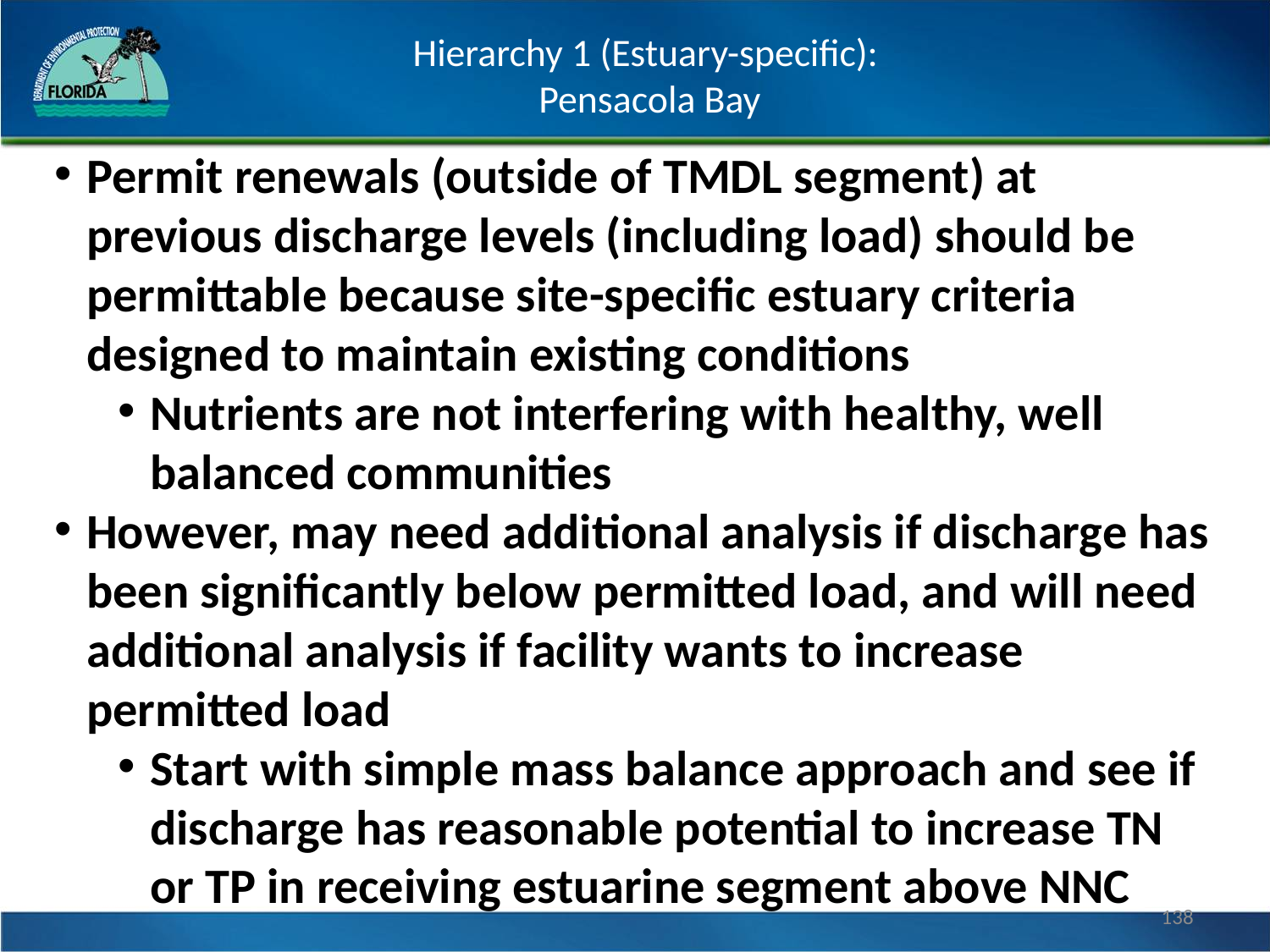

# Hierarchy 1 (Estuary-specific): Pensacola Bay
Permit renewals (outside of TMDL segment) at previous discharge levels (including load) should be permittable because site-specific estuary criteria designed to maintain existing conditions
Nutrients are not interfering with healthy, well balanced communities
However, may need additional analysis if discharge has been significantly below permitted load, and will need additional analysis if facility wants to increase permitted load
Start with simple mass balance approach and see if discharge has reasonable potential to increase TN or TP in receiving estuarine segment above NNC

138